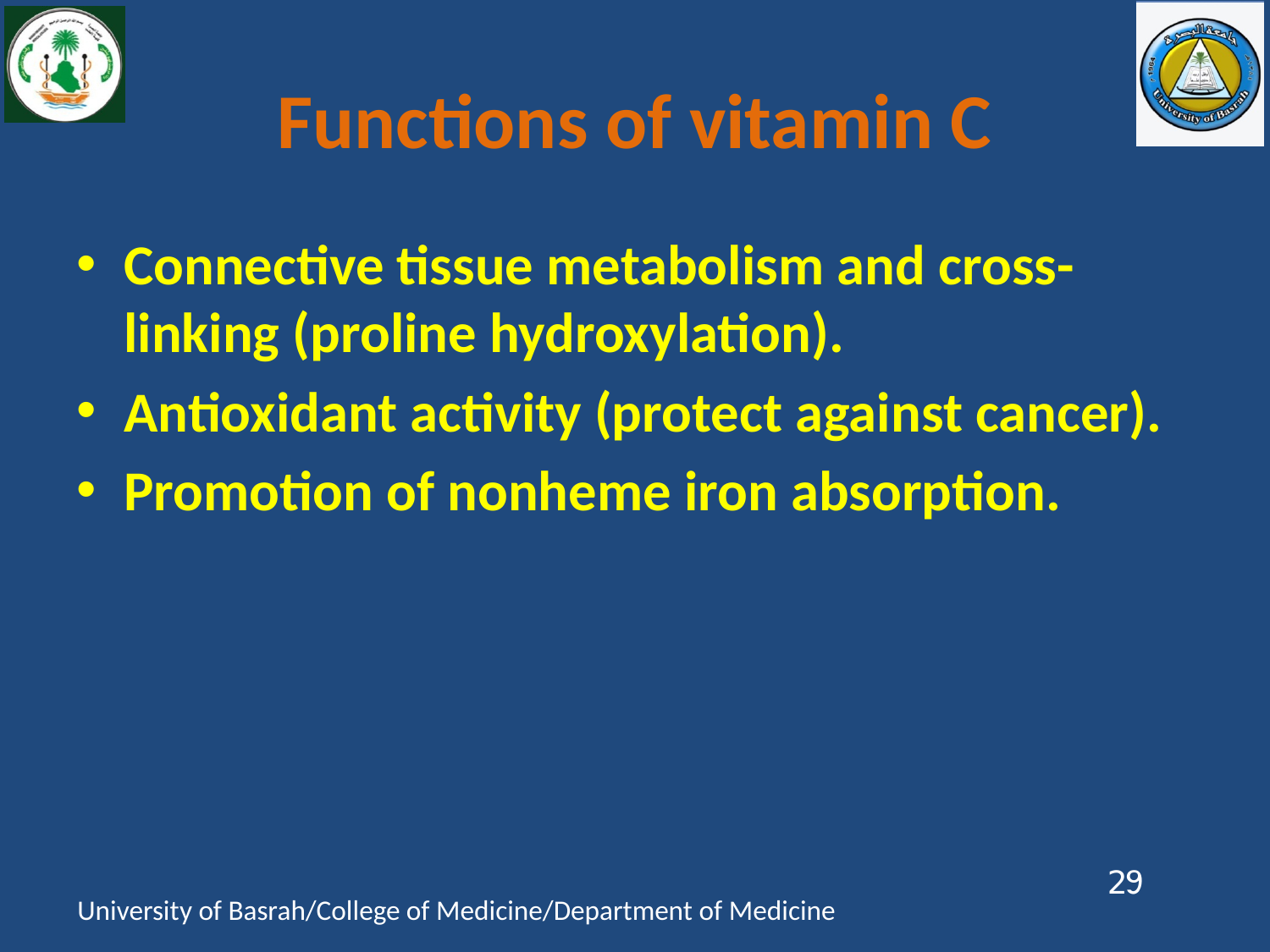

# Functions of vitamin C
Connective tissue metabolism and cross-linking (proline hydroxylation).
Antioxidant activity (protect against cancer).
Promotion of nonheme iron absorption.
29
University of Basrah/College of Medicine/Department of Medicine